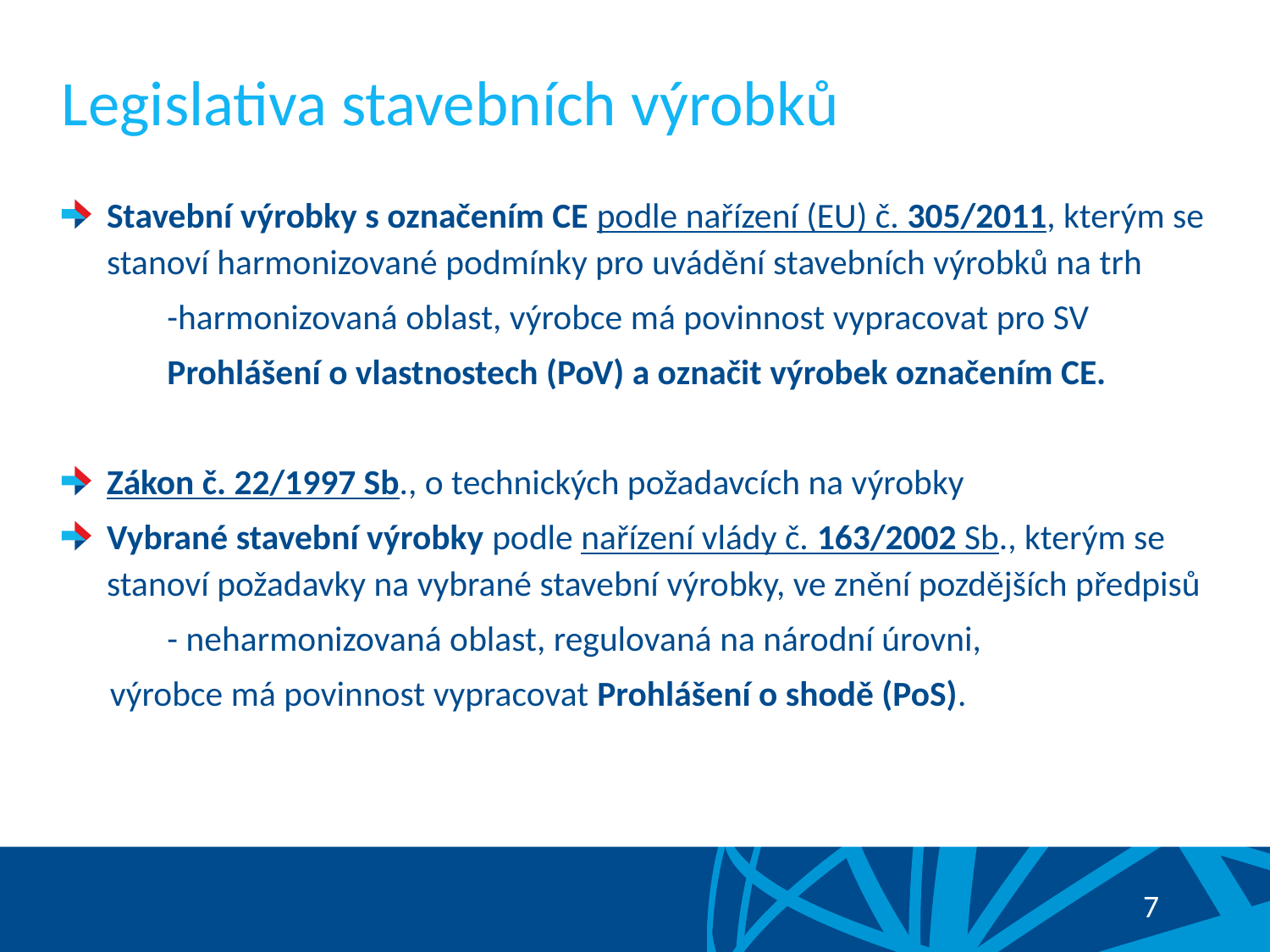

# Legislativa stavebních výrobků
Stavební výrobky s označením CE podle nařízení (EU) č. 305/2011, kterým se stanoví harmonizované podmínky pro uvádění stavebních výrobků na trh
	-harmonizovaná oblast, výrobce má povinnost vypracovat pro SV
	Prohlášení o vlastnostech (PoV) a označit výrobek označením CE.

Zákon č. 22/1997 Sb., o technických požadavcích na výrobky
Vybrané stavební výrobky podle nařízení vlády č. 163/2002 Sb., kterým se stanoví požadavky na vybrané stavební výrobky, ve znění pozdějších předpisů
	- neharmonizovaná oblast, regulovaná na národní úrovni,
      výrobce má povinnost vypracovat Prohlášení o shodě (PoS).